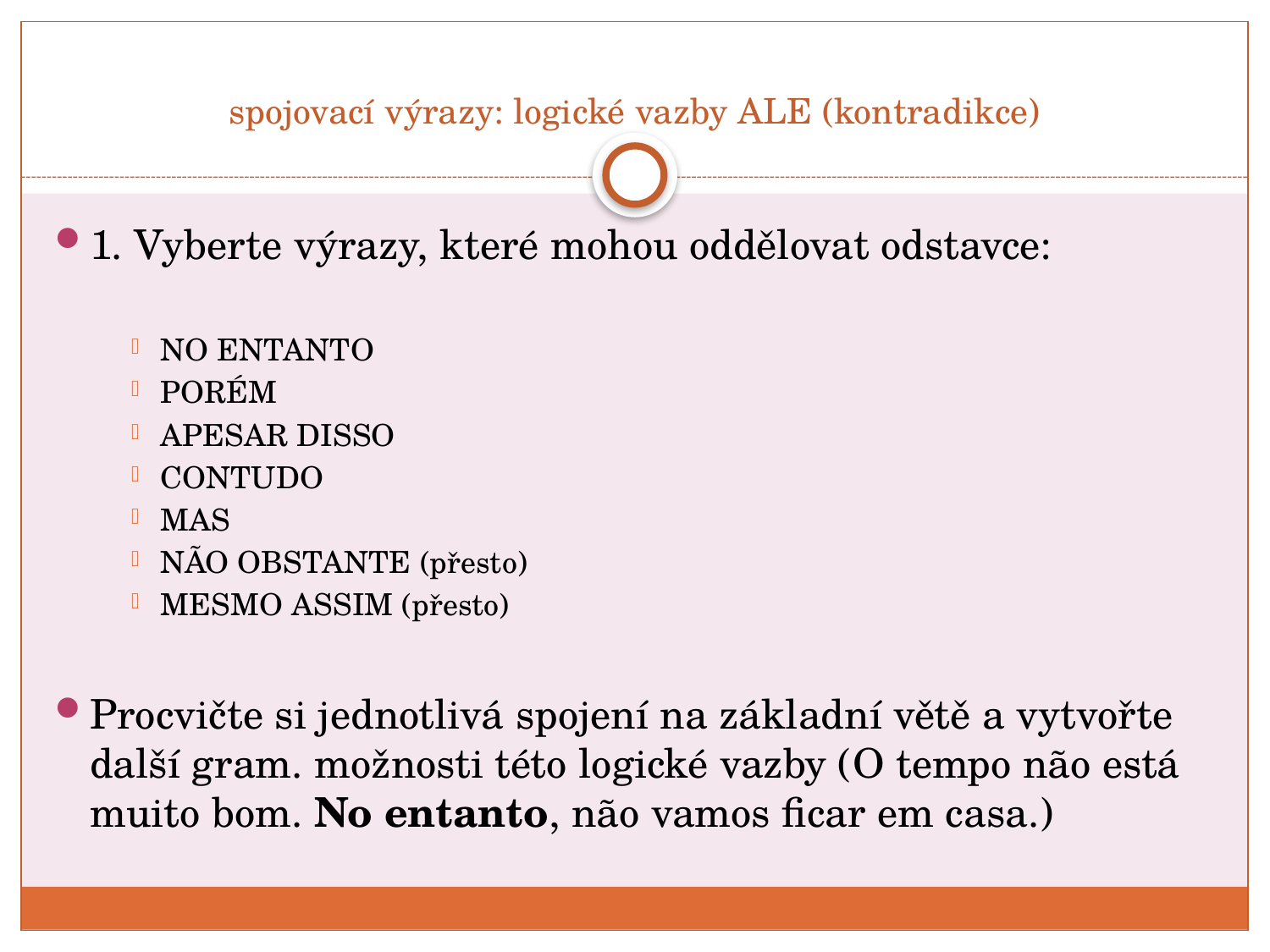

# spojovací výrazy: logické vazby ALE (kontradikce)
1. Vyberte výrazy, které mohou oddělovat odstavce:

NO ENTANTO
PORÉM
APESAR DISSO
CONTUDO
MAS
NÃO OBSTANTE (přesto)
MESMO ASSIM (přesto)

Procvičte si jednotlivá spojení na základní větě a vytvořte další gram. možnosti této logické vazby (O tempo não está muito bom. No entanto, não vamos ficar em casa.)